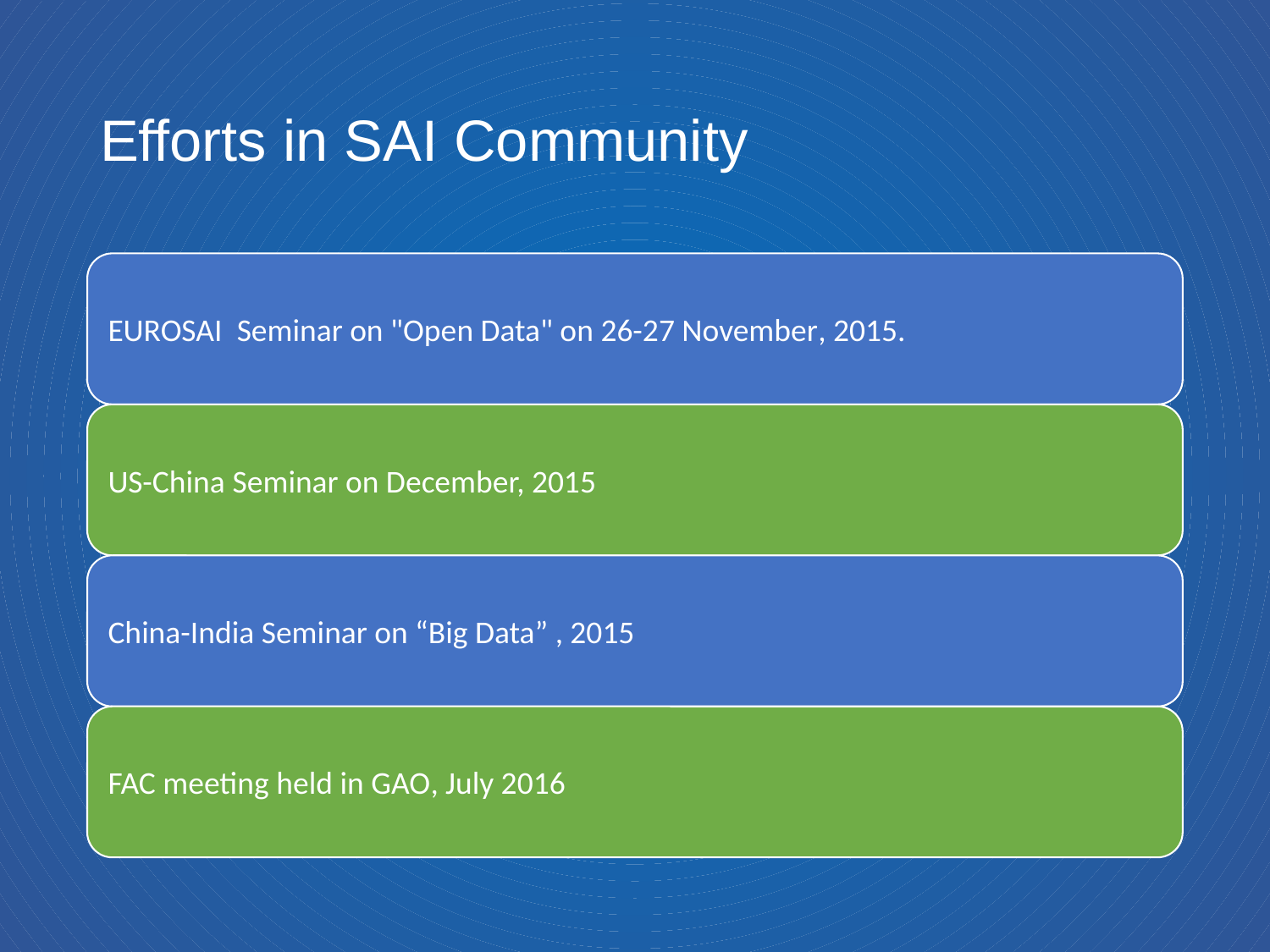

# Efforts in SAI Community
EUROSAI  Seminar on "Open Data" on 26-27 November, 2015.
US-China Seminar on December, 2015
FAC meeting held in GAO, July 2016
China-India Seminar on “Big Data” , 2015